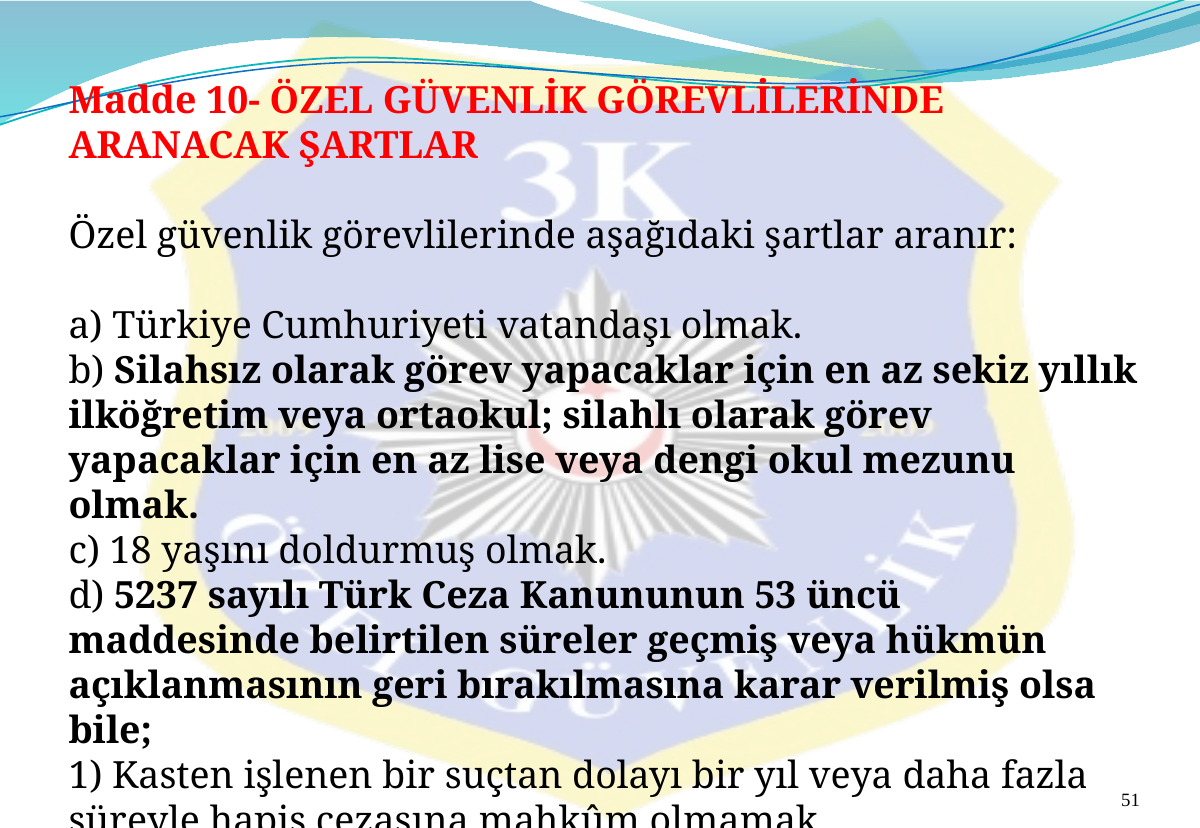

Madde 10- ÖZEL GÜVENLİK GÖREVLİLERİNDE ARANACAK ŞARTLAR

Özel güvenlik görevlilerinde aşağıdaki şartlar aranır:

a) Türkiye Cumhuriyeti vatandaşı olmak.
b) Silahsız olarak görev yapacaklar için en az sekiz yıllık ilköğretim veya ortaokul; silahlı olarak görev yapacaklar için en az lise veya dengi okul mezunu olmak.
c) 18 yaşını doldurmuş olmak.
d) 5237 sayılı Türk Ceza Kanununun 53 üncü maddesinde belirtilen süreler geçmiş veya hükmün açıklanmasının geri bırakılmasına karar verilmiş olsa bile;
1) Kasten işlenen bir suçtan dolayı bir yıl veya daha fazla süreyle hapis cezasına mahkûm olmamak.
51